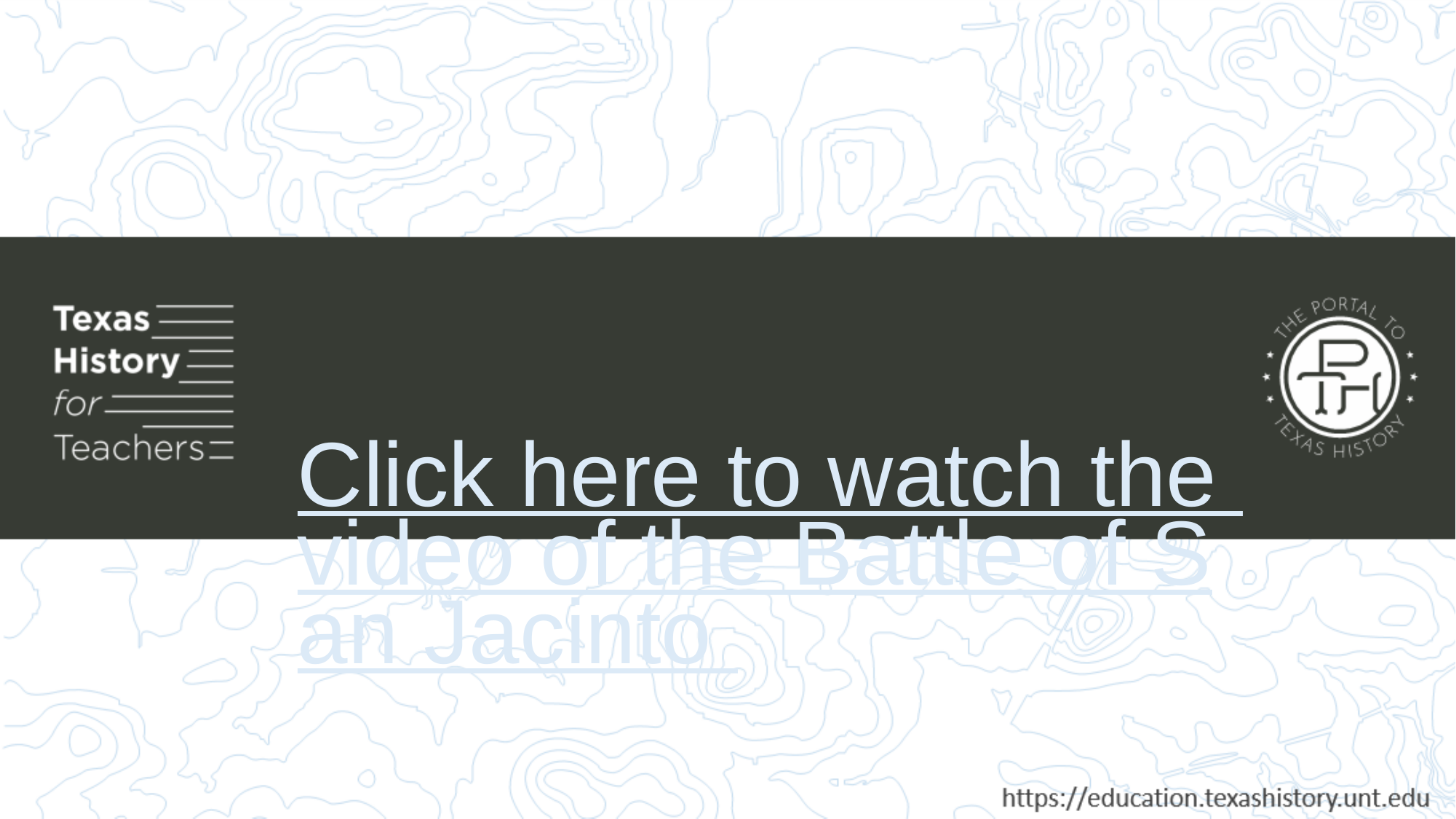

Click here to watch the video of the Battle of San Jacinto